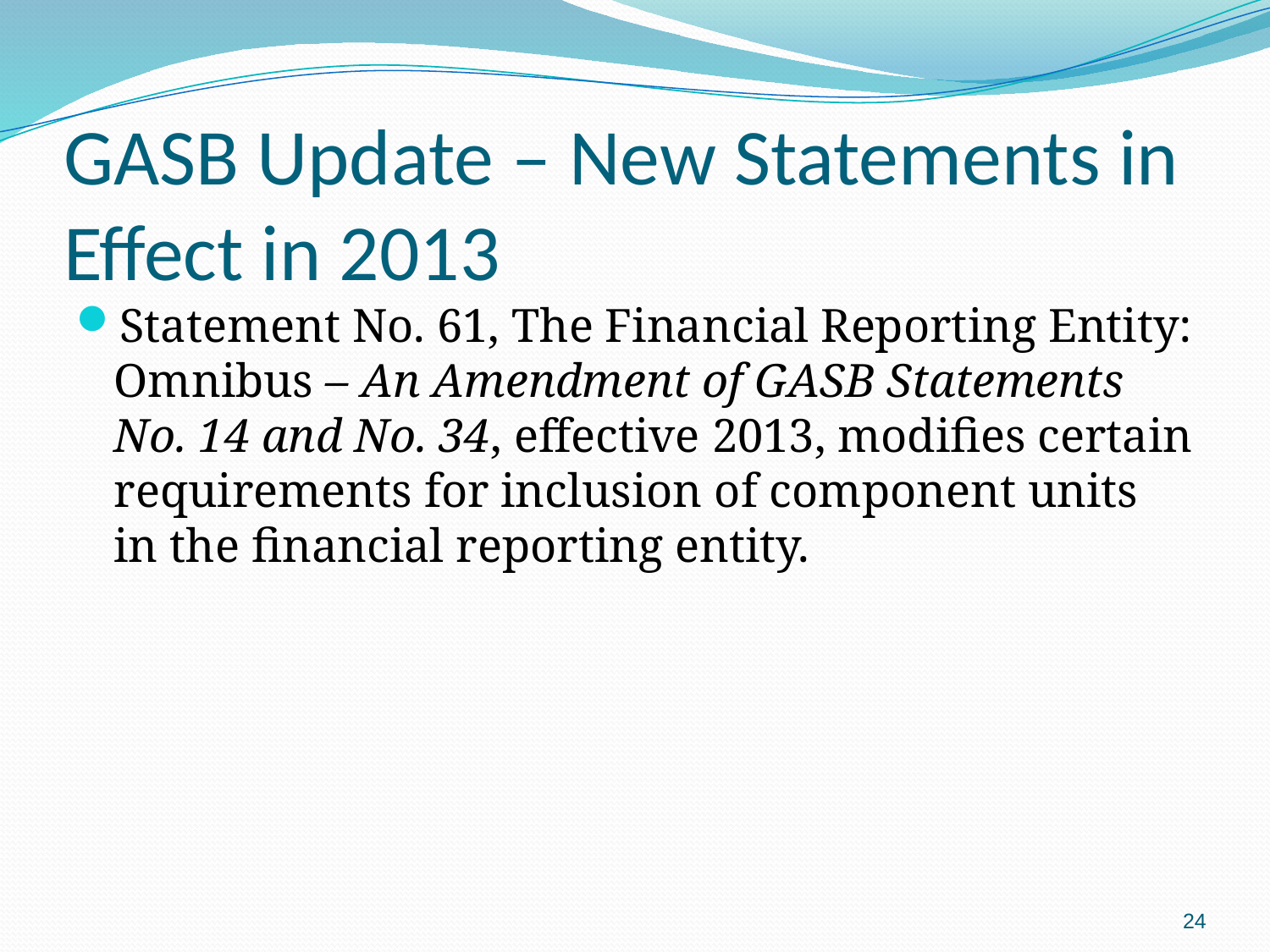

# GASB Update – New Statements in Effect in 2013
Statement No. 61, The Financial Reporting Entity: Omnibus – An Amendment of GASB Statements No. 14 and No. 34, effective 2013, modifies certain requirements for inclusion of component units in the financial reporting entity.

24